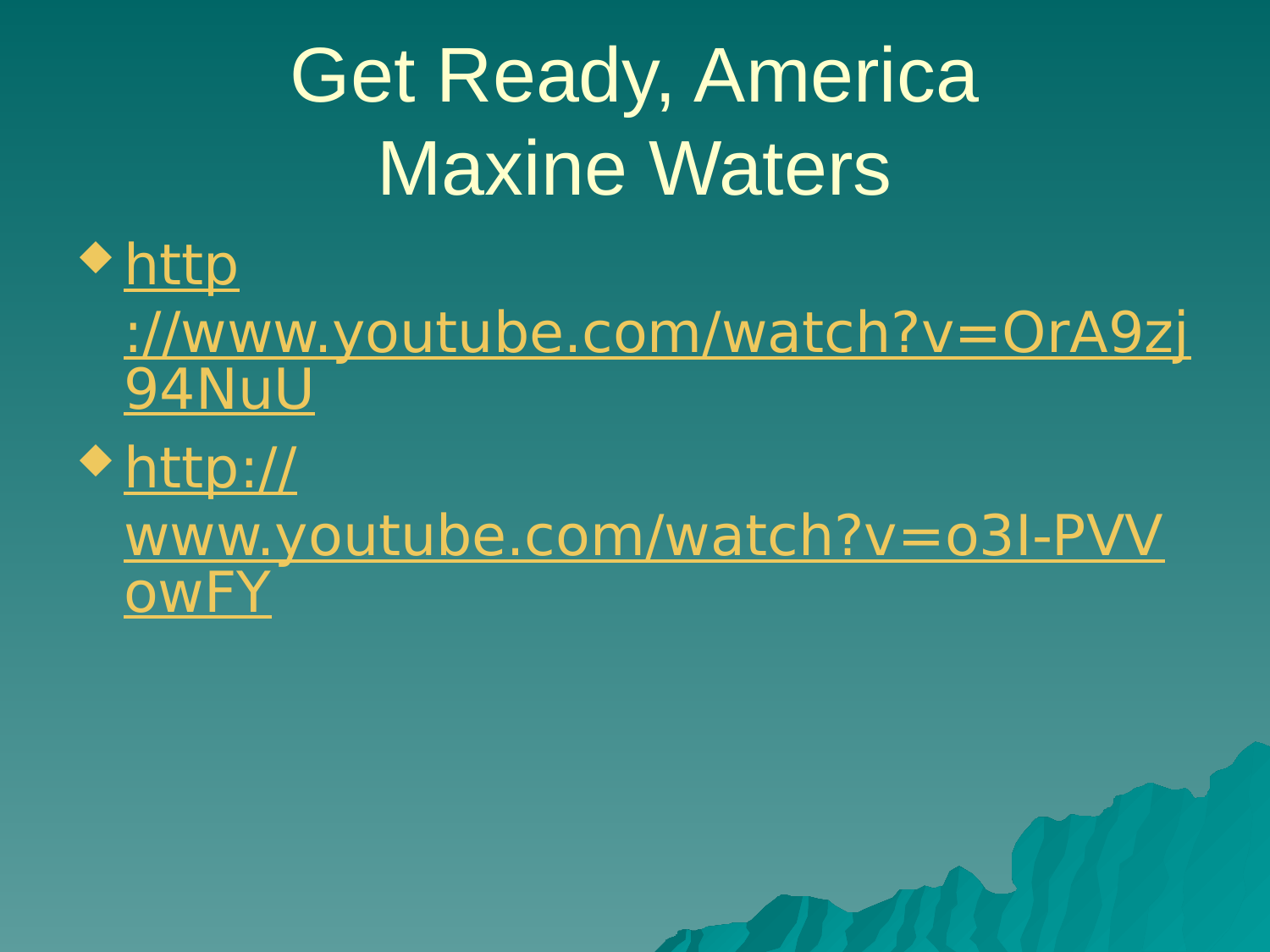

# Get Ready, America Maxine Waters
http://www.youtube.com/watch?v=OrA9zj94NuU
http://www.youtube.com/watch?v=o3I-PVVowFY